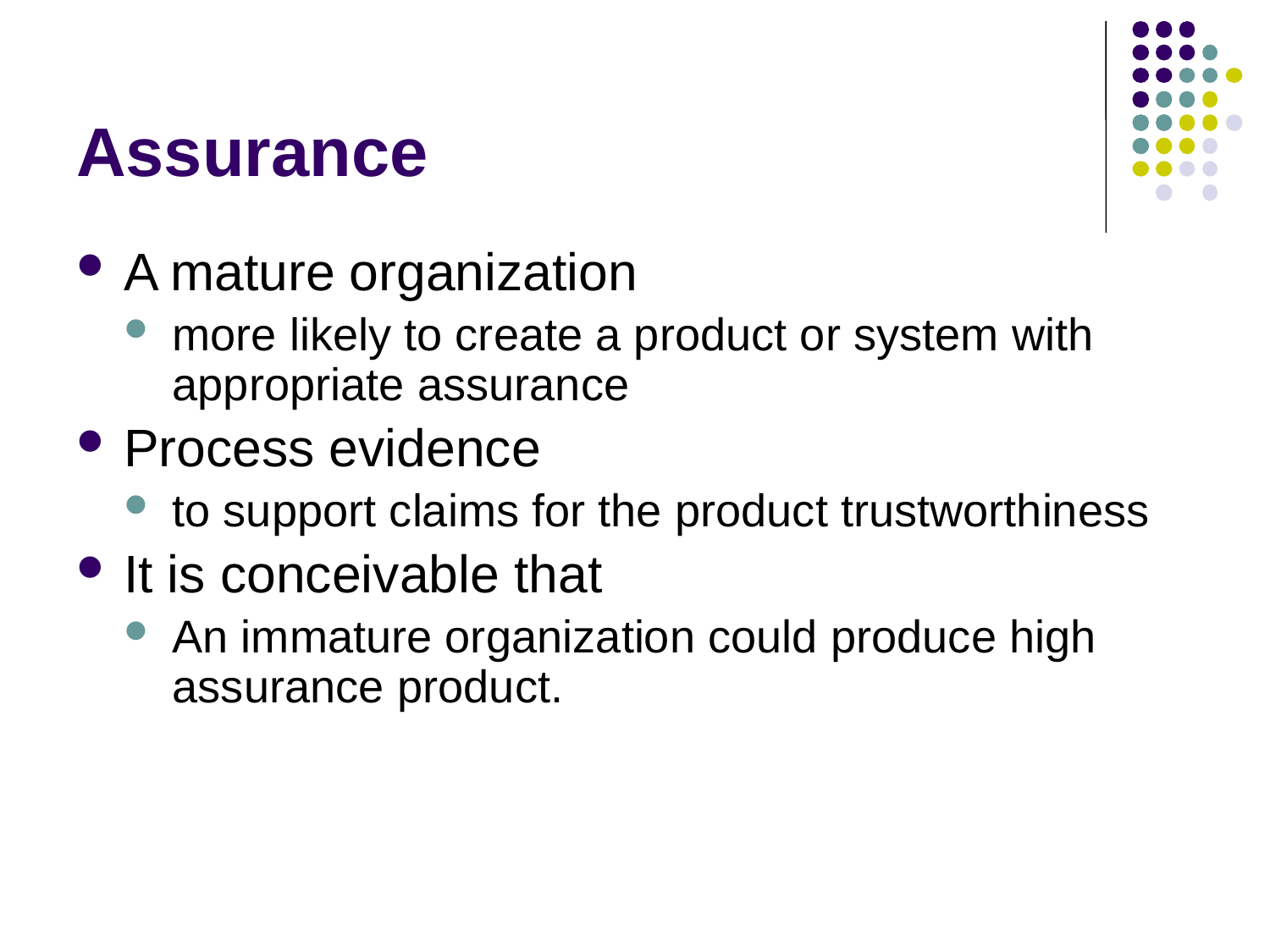

# Assurance
A mature organization
more likely to create a product or system with appropriate assurance
Process evidence
to support claims for the product trustworthiness
It is conceivable that
An immature organization could produce high assurance product.